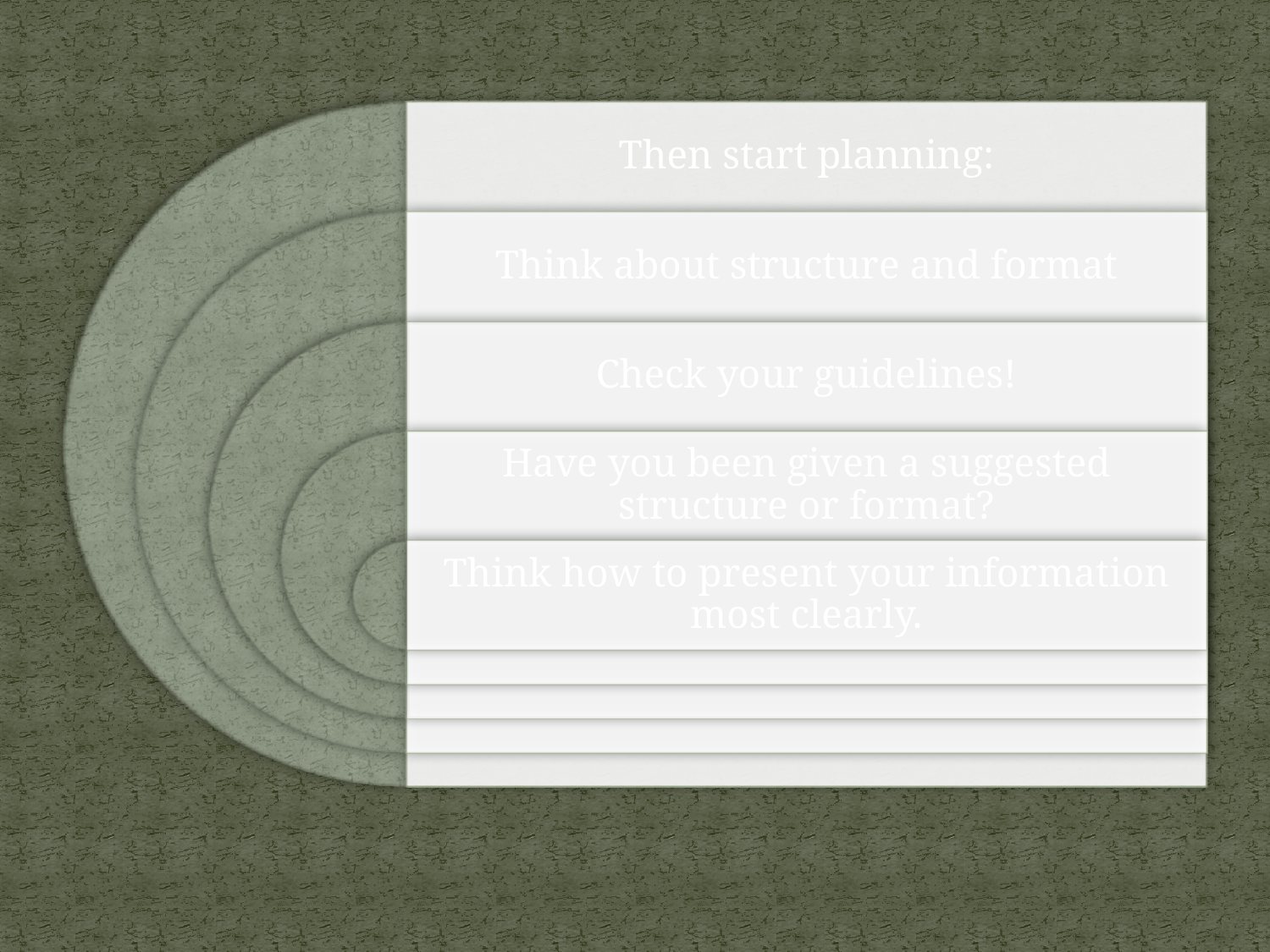

Then start planning:
Think about structure and format
Check your guidelines!
Have you been given a suggested structure or format?
Think how to present your information most clearly.